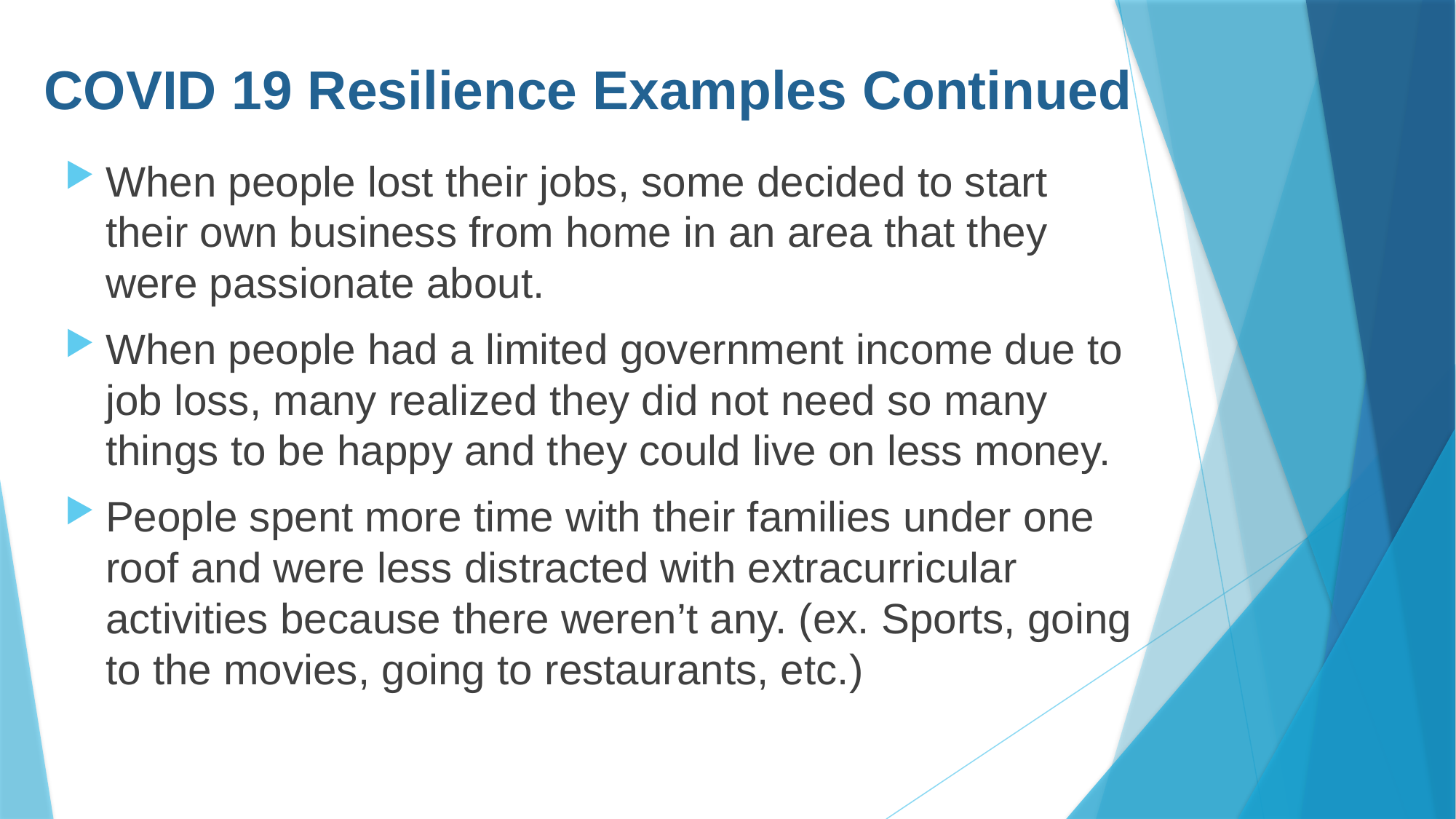

# COVID 19 Resilience Examples Continued
When people lost their jobs, some decided to start their own business from home in an area that they were passionate about.
When people had a limited government income due to job loss, many realized they did not need so many things to be happy and they could live on less money.
People spent more time with their families under one roof and were less distracted with extracurricular activities because there weren’t any. (ex. Sports, going to the movies, going to restaurants, etc.)